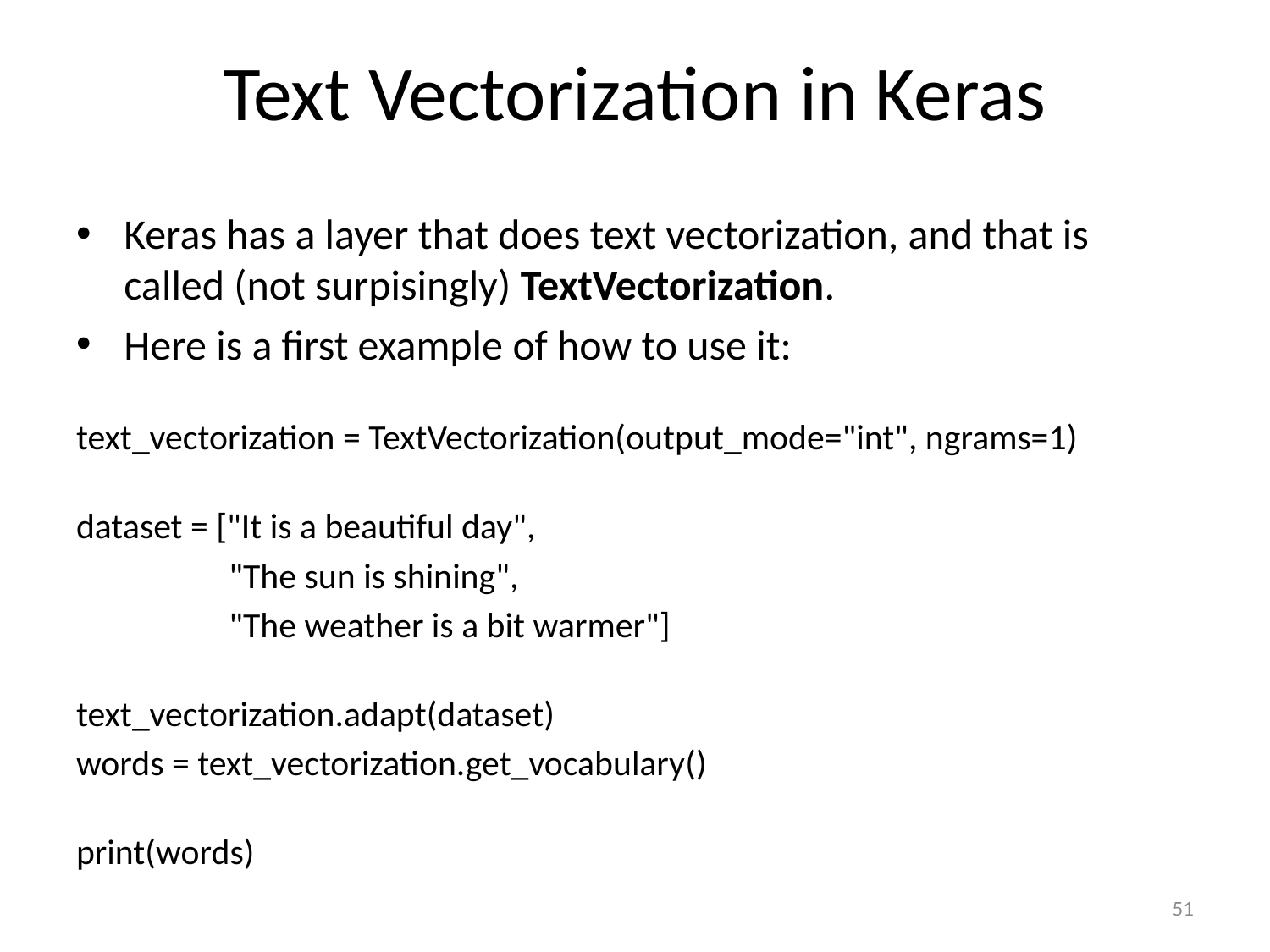

# Text Vectorization in Keras
Keras has a layer that does text vectorization, and that is called (not surpisingly) TextVectorization.
Here is a first example of how to use it:

text_vectorization = TextVectorization(output_mode="int", ngrams=1)

dataset = ["It is a beautiful day",
                   "The sun is shining",
                   "The weather is a bit warmer"]

text_vectorization.adapt(dataset)
words = text_vectorization.get_vocabulary()

print(words)

51